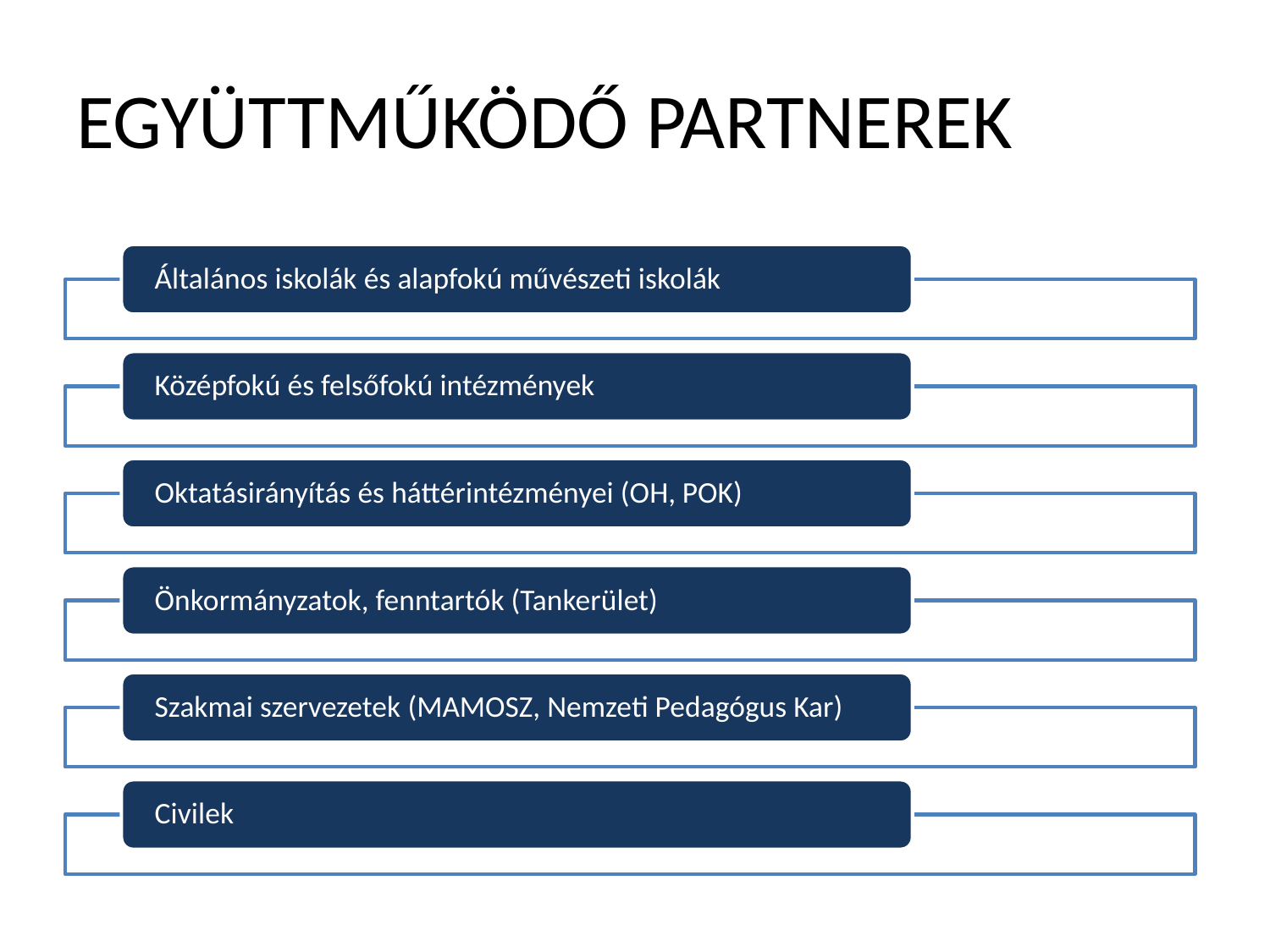

# EGYÜTTMŰKÖDŐ PARTNEREK
Általános iskolák és alapfokú művészeti iskolák
Középfokú és felsőfokú intézmények
Oktatásirányítás és háttérintézményei (OH, POK)
Önkormányzatok, fenntartók (Tankerület)
Szakmai szervezetek (MAMOSZ, Nemzeti Pedagógus Kar)
Civilek